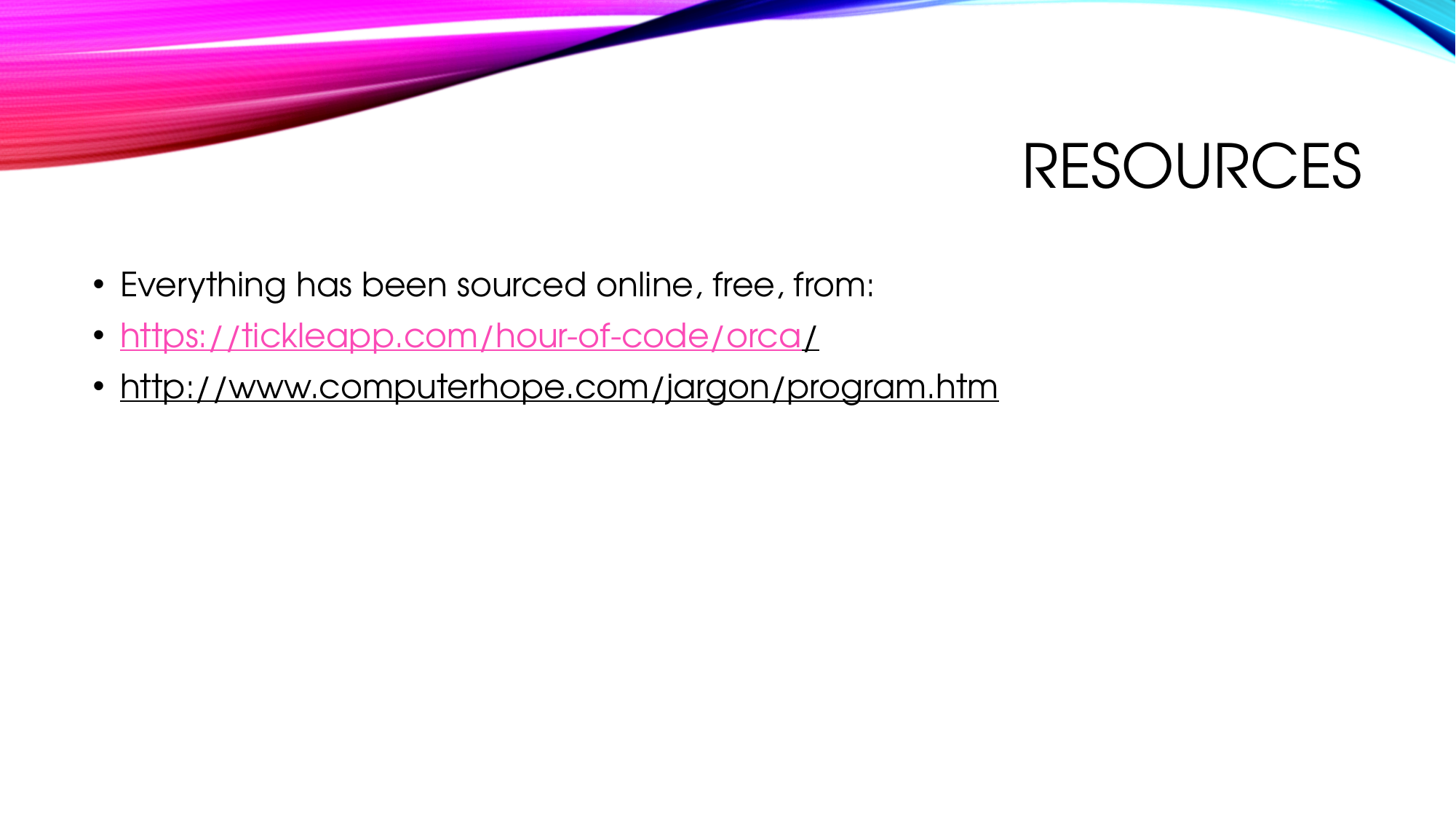

# resources
Everything has been sourced online, free, from:
https://tickleapp.com/hour-of-code/orca/
http://www.computerhope.com/jargon/program.htm